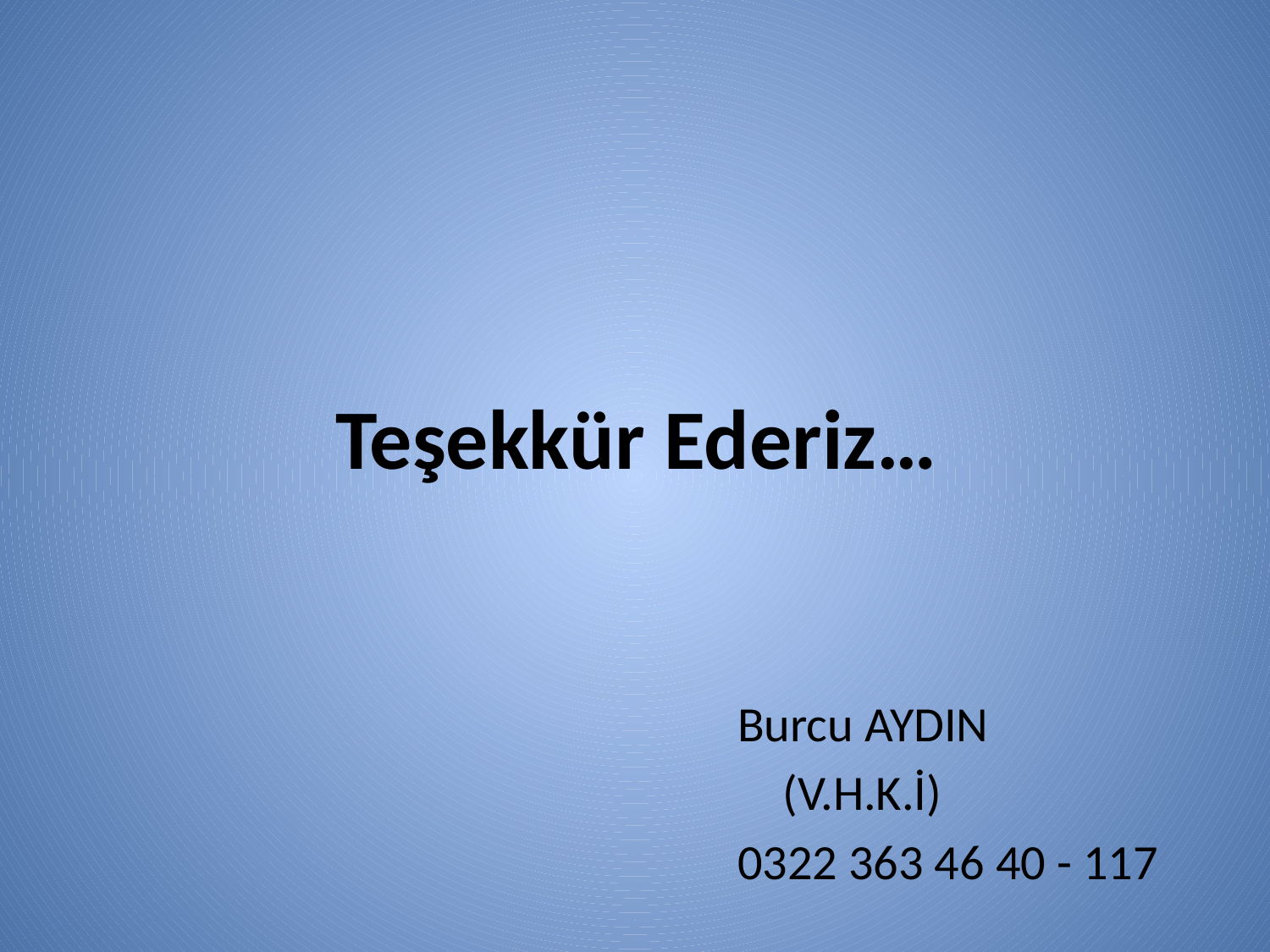

# Teşekkür Ederiz…
Burcu AYDIN
    (V.H.K.İ)
0322 363 46 40 - 117